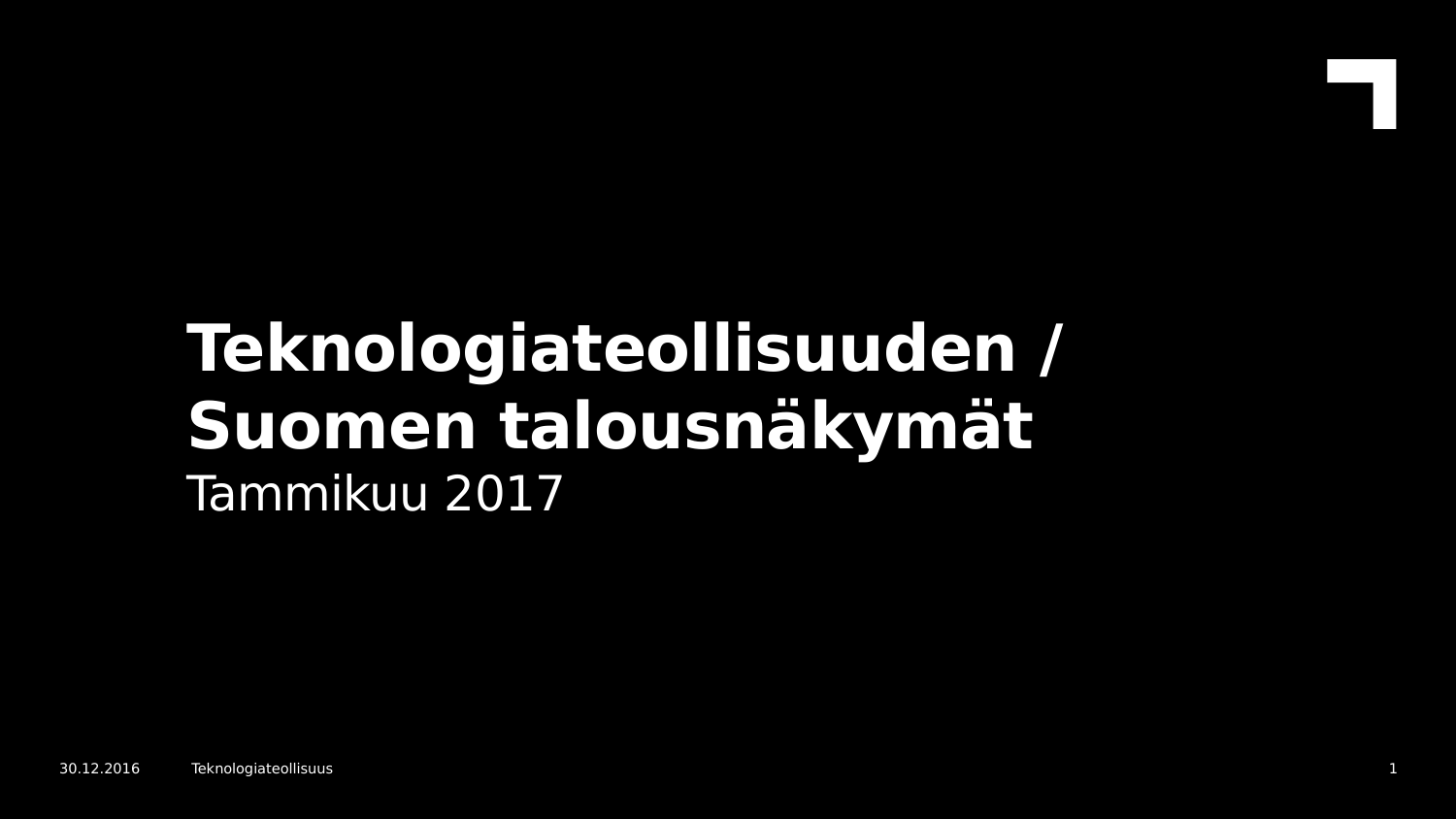

Teknologiateollisuuden /
Suomen talousnäkymät
Tammikuu 2017

30.12.2016
Teknologiateollisuus
1